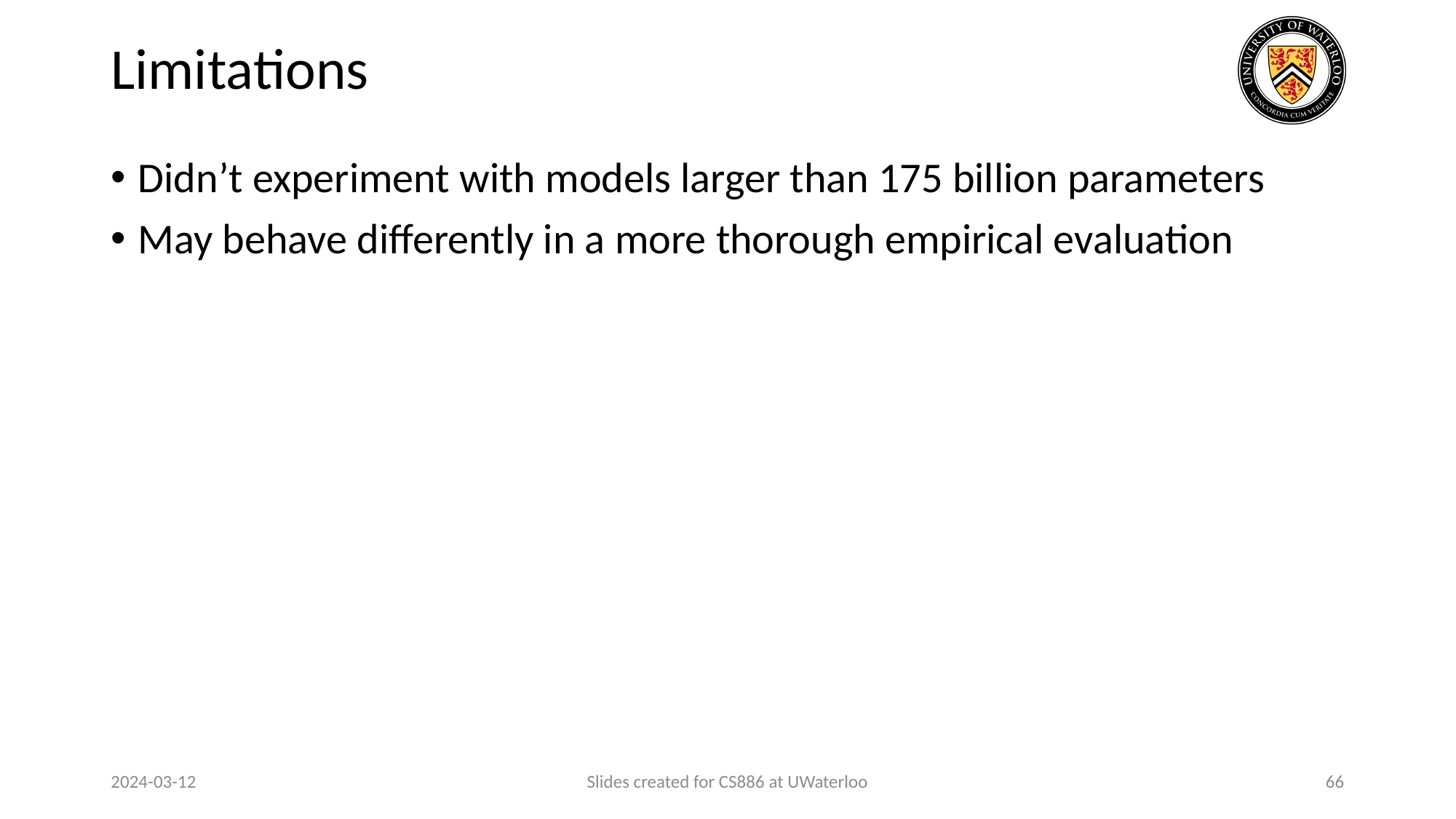

# Limitations
Didn’t experiment with models larger than 175 billion parameters
May behave differently in a more thorough empirical evaluation
2024-03-12
Slides created for CS886 at UWaterloo
66